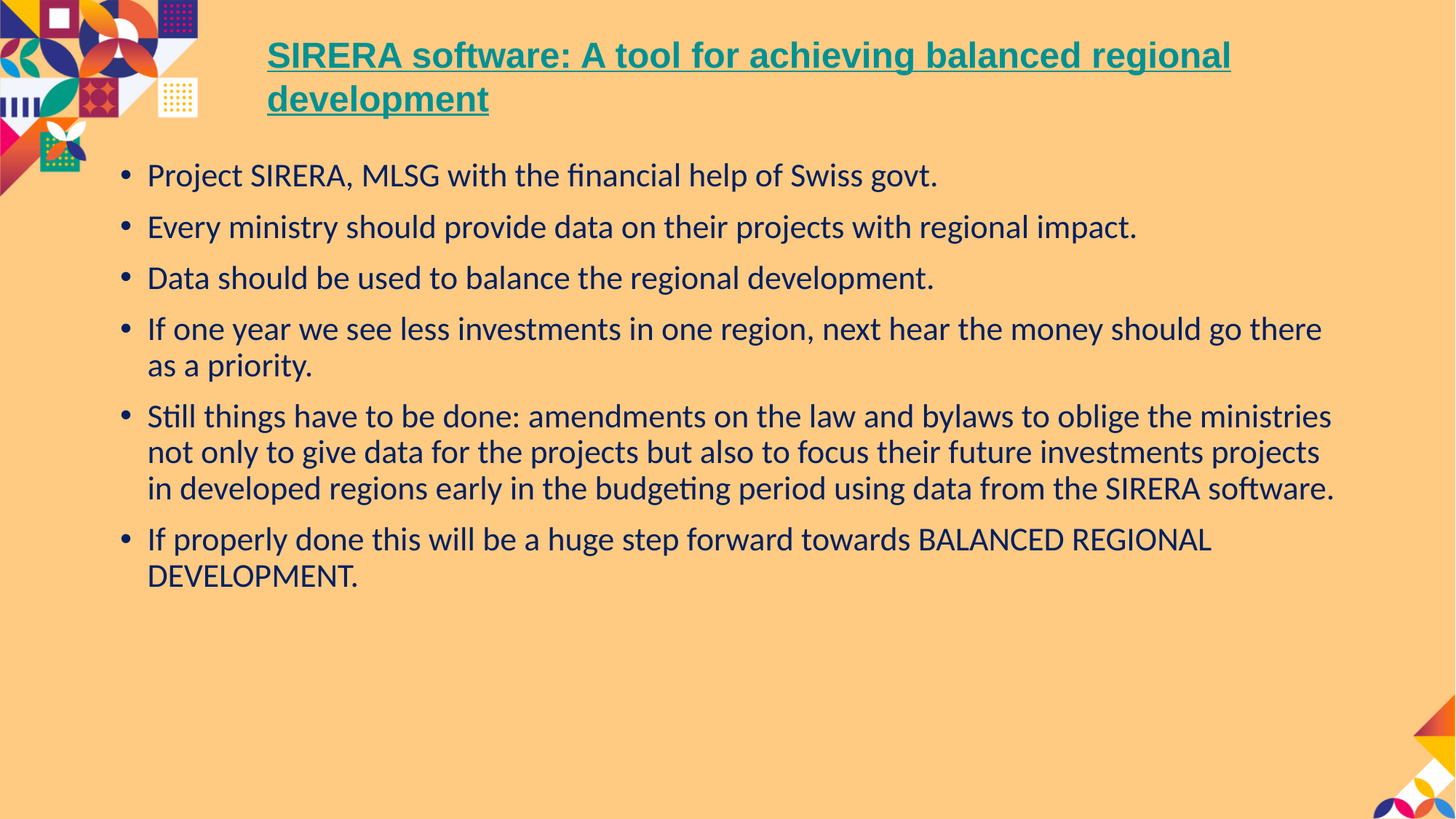

# SIRERA software: A tool for achieving balanced regional development
Project SIRERA, MLSG with the financial help of Swiss govt.
Every ministry should provide data on their projects with regional impact.
Data should be used to balance the regional development.
If one year we see less investments in one region, next hear the money should go there as a priority.
Still things have to be done: amendments on the law and bylaws to oblige the ministries not only to give data for the projects but also to focus their future investments projects in developed regions early in the budgeting period using data from the SIRERA software.
If properly done this will be a huge step forward towards BALANCED REGIONAL DEVELOPMENT.